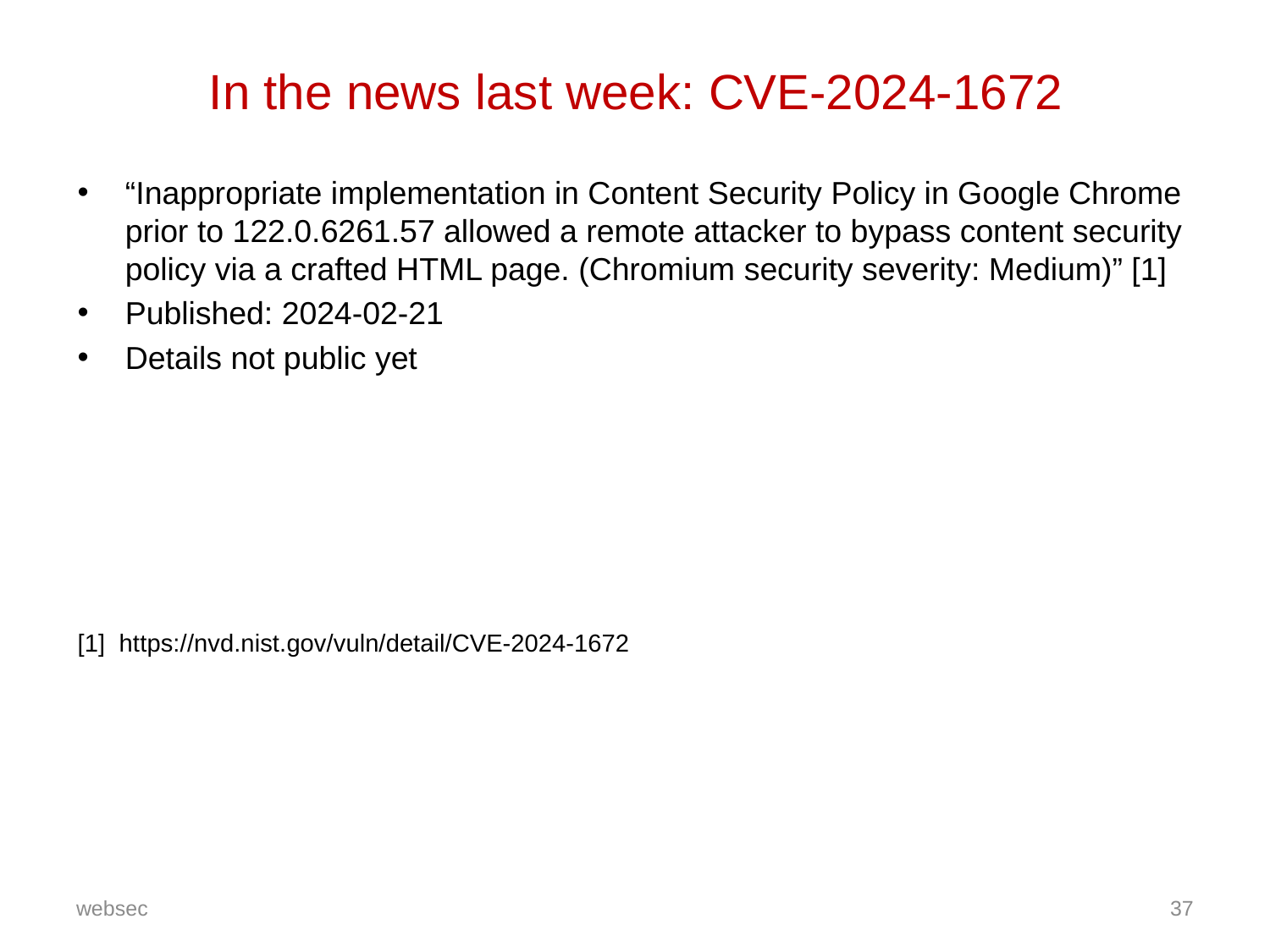

# In the news last week: CVE-2024-1672
“Inappropriate implementation in Content Security Policy in Google Chrome prior to 122.0.6261.57 allowed a remote attacker to bypass content security policy via a crafted HTML page. (Chromium security severity: Medium)” [1]
Published: 2024-02-21
Details not public yet

[1]  https://nvd.nist.gov/vuln/detail/CVE-2024-1672

websec
37